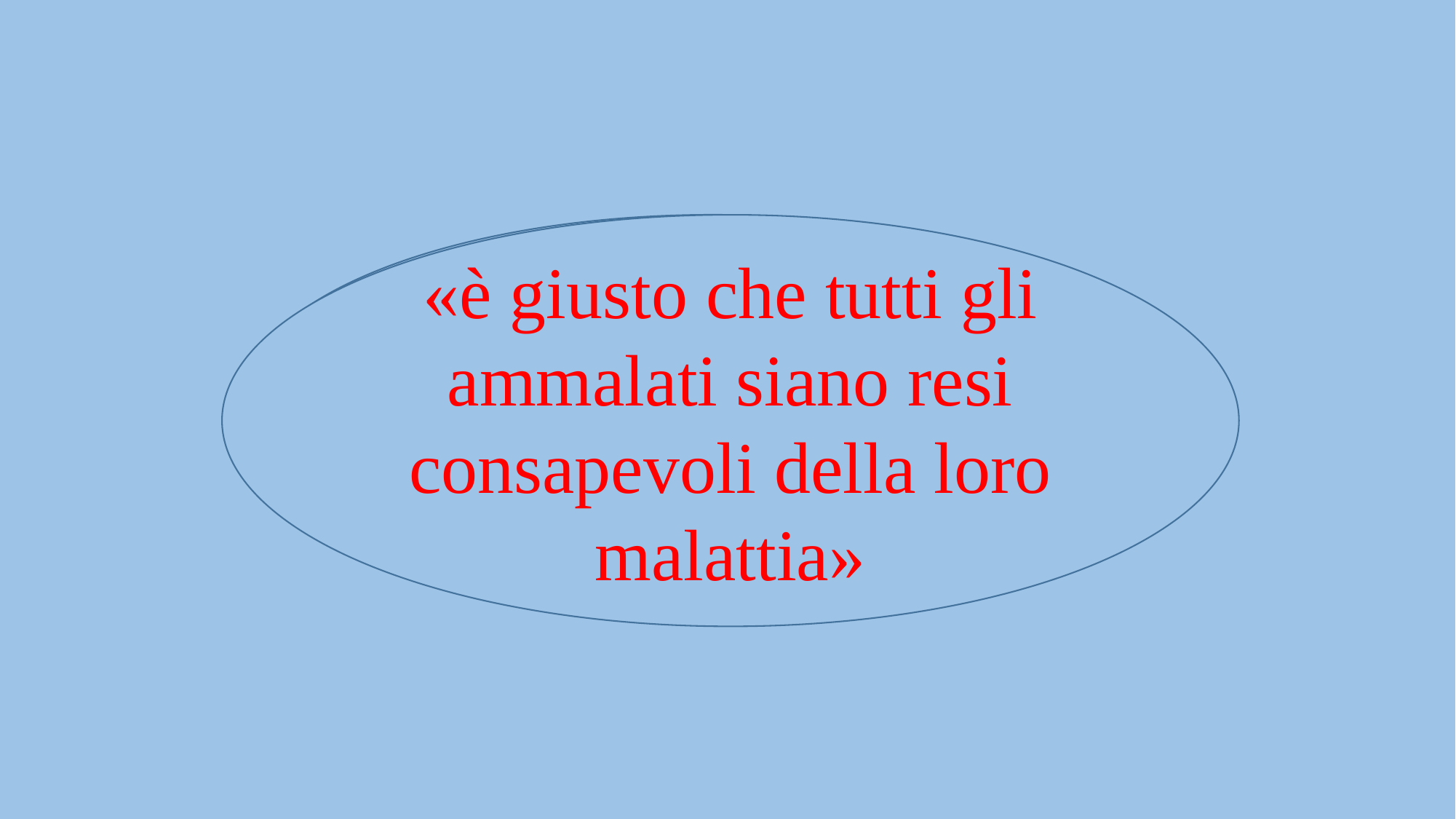

«è giusto che tutti gli ammalati siano resi consapevoli della loro malattia»
«per il medico il malato è un ragazzetto tardo di mente»